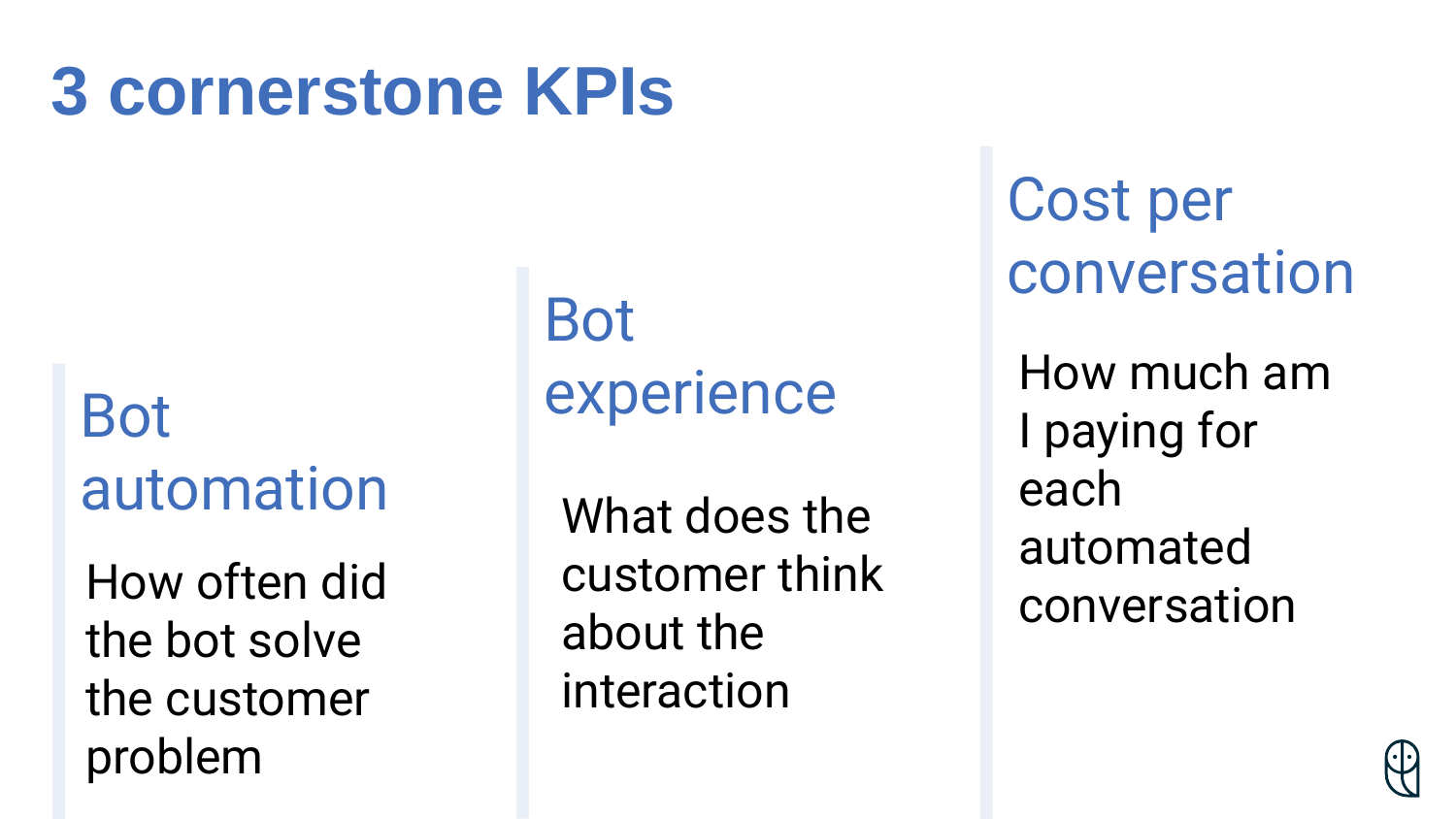

# 3 cornerstone KPIs
Cost per conversation

Bot experience

How much am I paying for each automated conversation
Bot automation

What does the customer think about the interaction
How often did the bot solve the customer problem